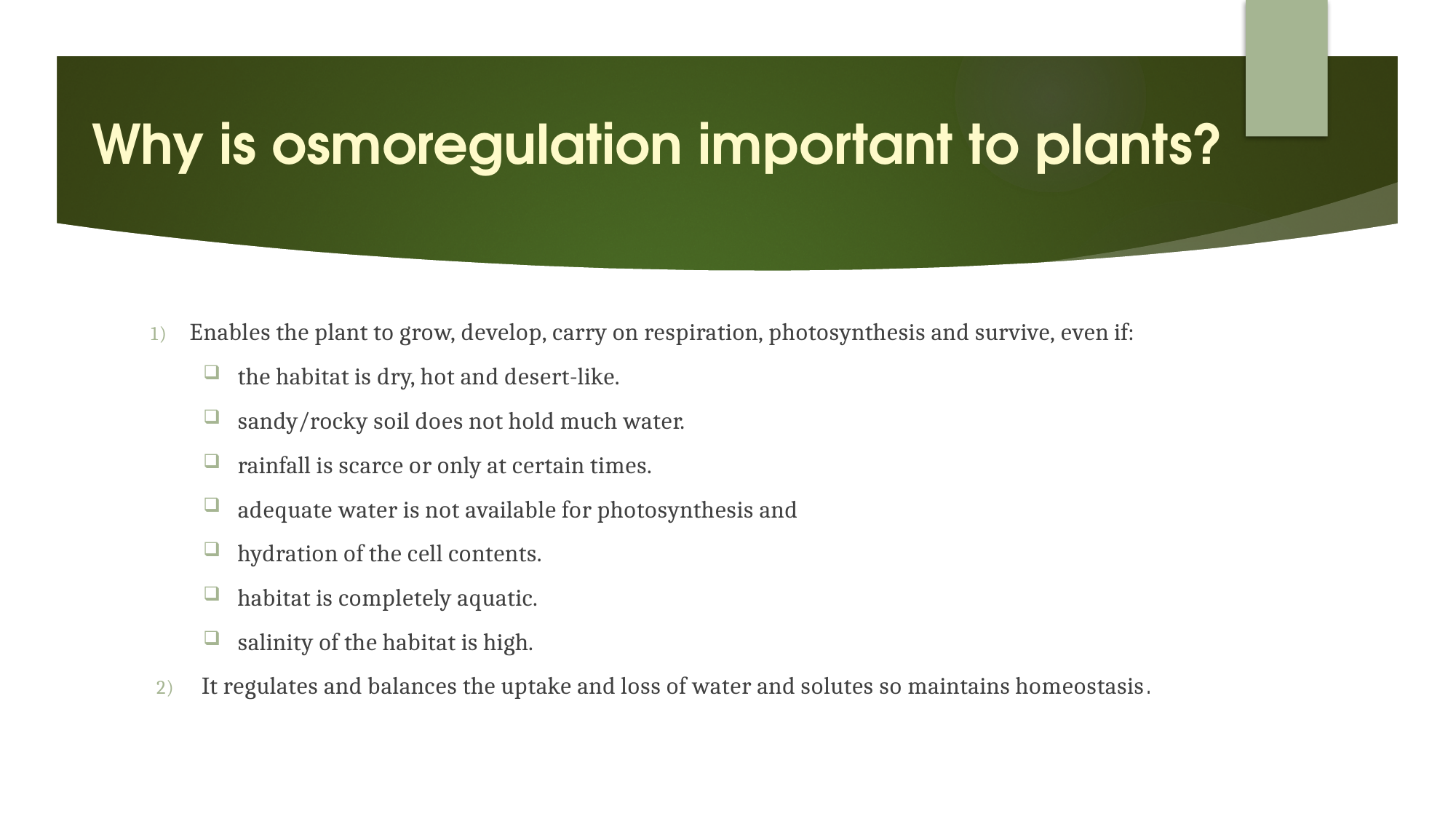

# Why is osmoregulation important to plants?
Enables the plant to grow, develop, carry on respiration, photosynthesis and survive, even if:
the habitat is dry, hot and desert-like.
sandy/rocky soil does not hold much water.
rainfall is scarce or only at certain times.
adequate water is not available for photosynthesis and
hydration of the cell contents.
habitat is completely aquatic.
salinity of the habitat is high.
 It regulates and balances the uptake and loss of water and solutes so maintains homeostasis.